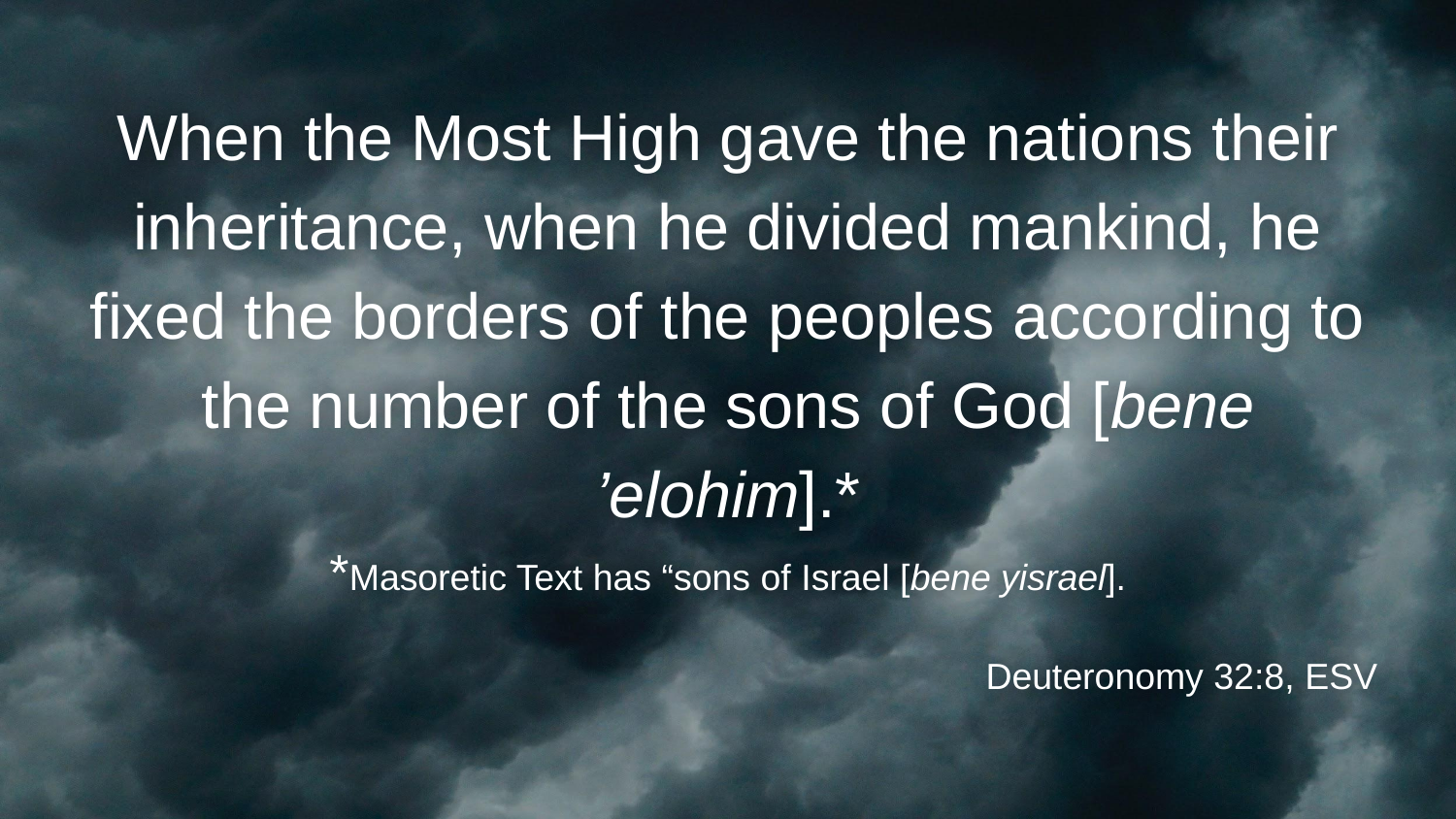

# When the Most High gave the nations their inheritance, when he divided mankind, he fixed the borders of the peoples according to the number of the sons of God [bene ’elohim].* *Masoretic Text has “sons of Israel [bene yisrael].
Deuteronomy 32:8, ESV